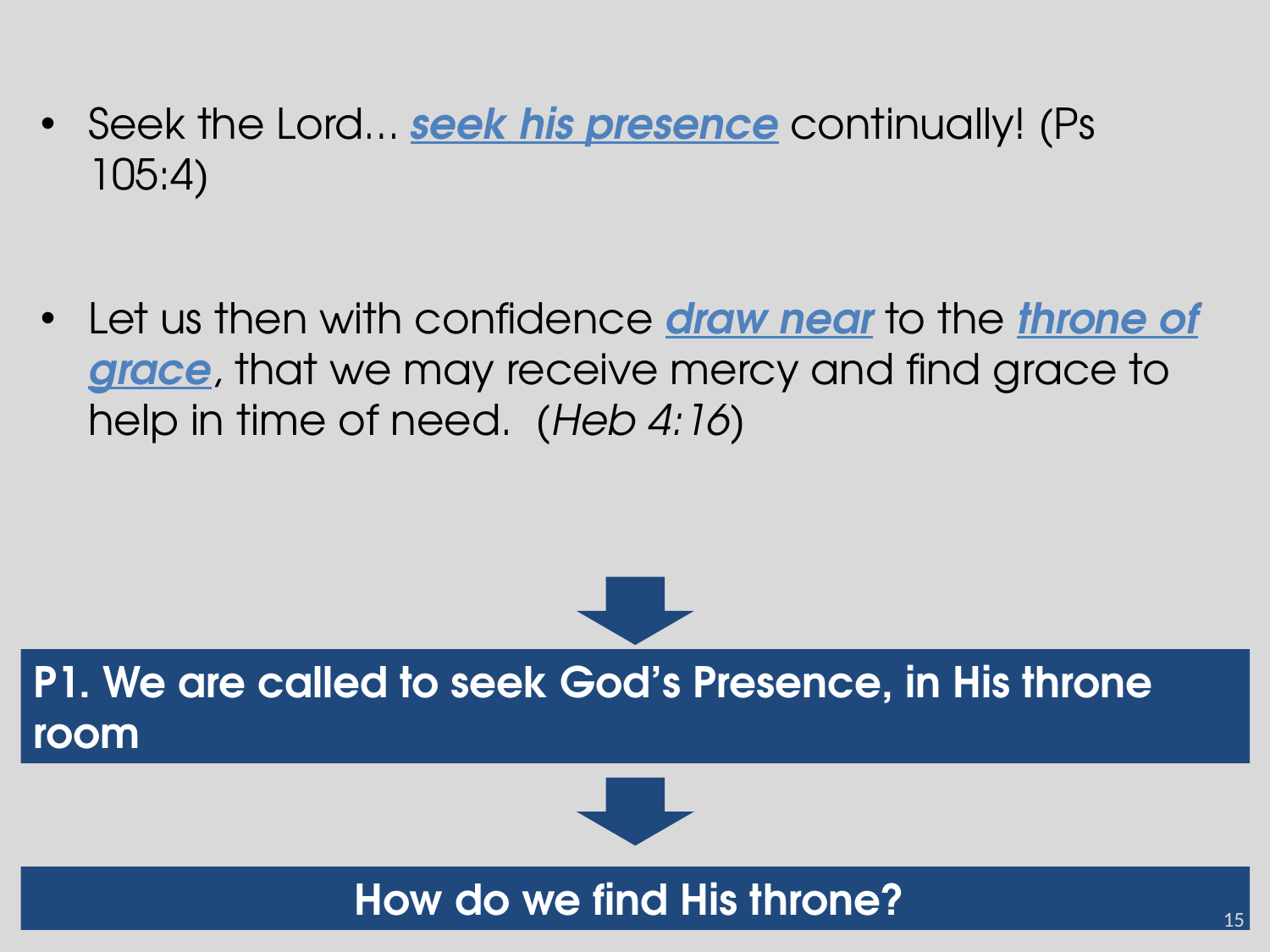

Seek the Lord… seek his presence continually! (Ps 105:4)

Let us then with confidence draw near to the throne of grace, that we may receive mercy and find grace to help in time of need.  (Heb 4:16)

P1. We are called to seek God’s Presence, in His throne room

How do we find His throne?
15